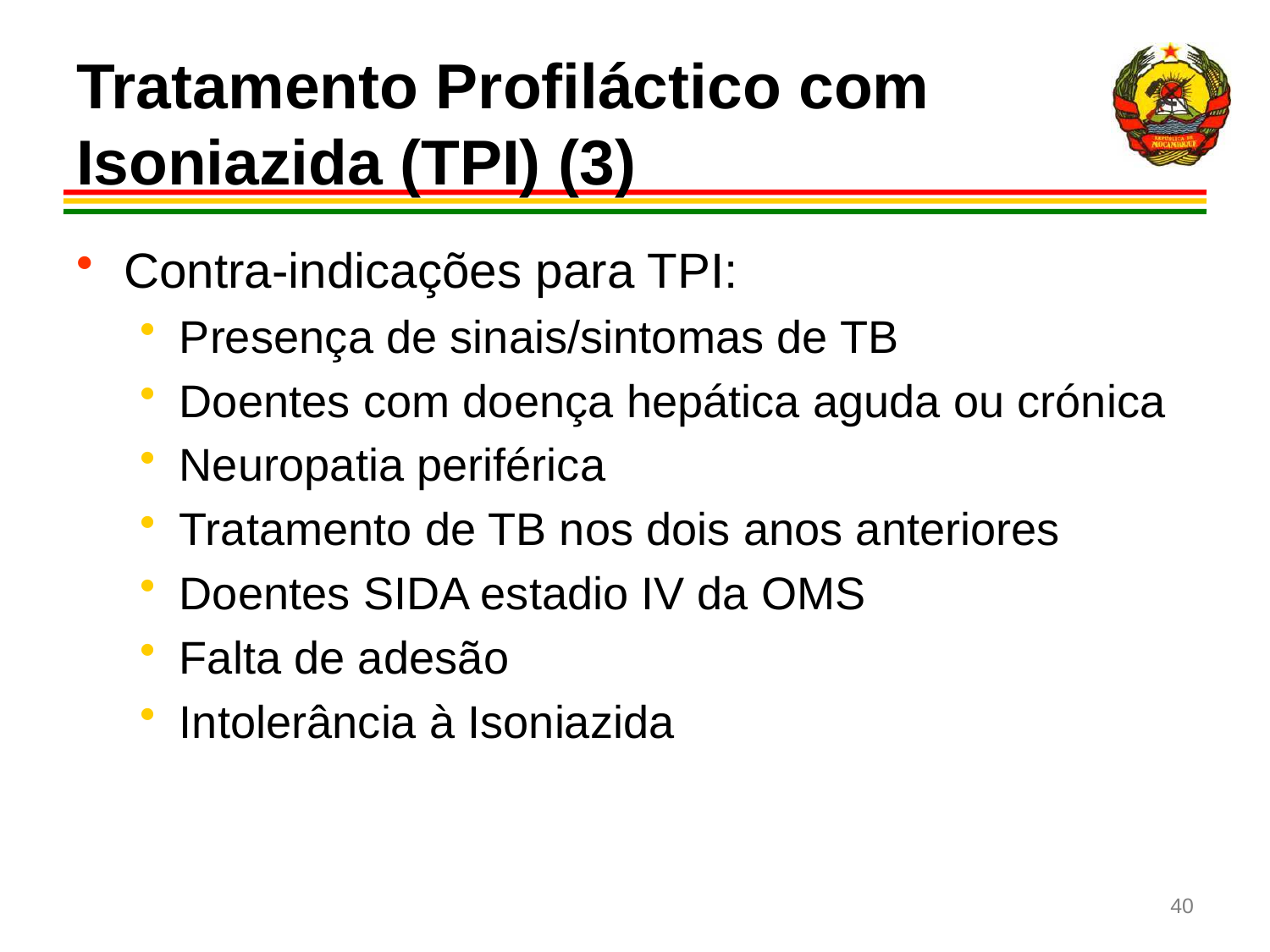

# Tratamento Profiláctico com Isoniazida (TPI) (3)
Contra-indicações para TPI:
Presença de sinais/sintomas de TB
Doentes com doença hepática aguda ou crónica
Neuropatia periférica
Tratamento de TB nos dois anos anteriores
Doentes SIDA estadio IV da OMS
Falta de adesão
Intolerância à Isoniazida